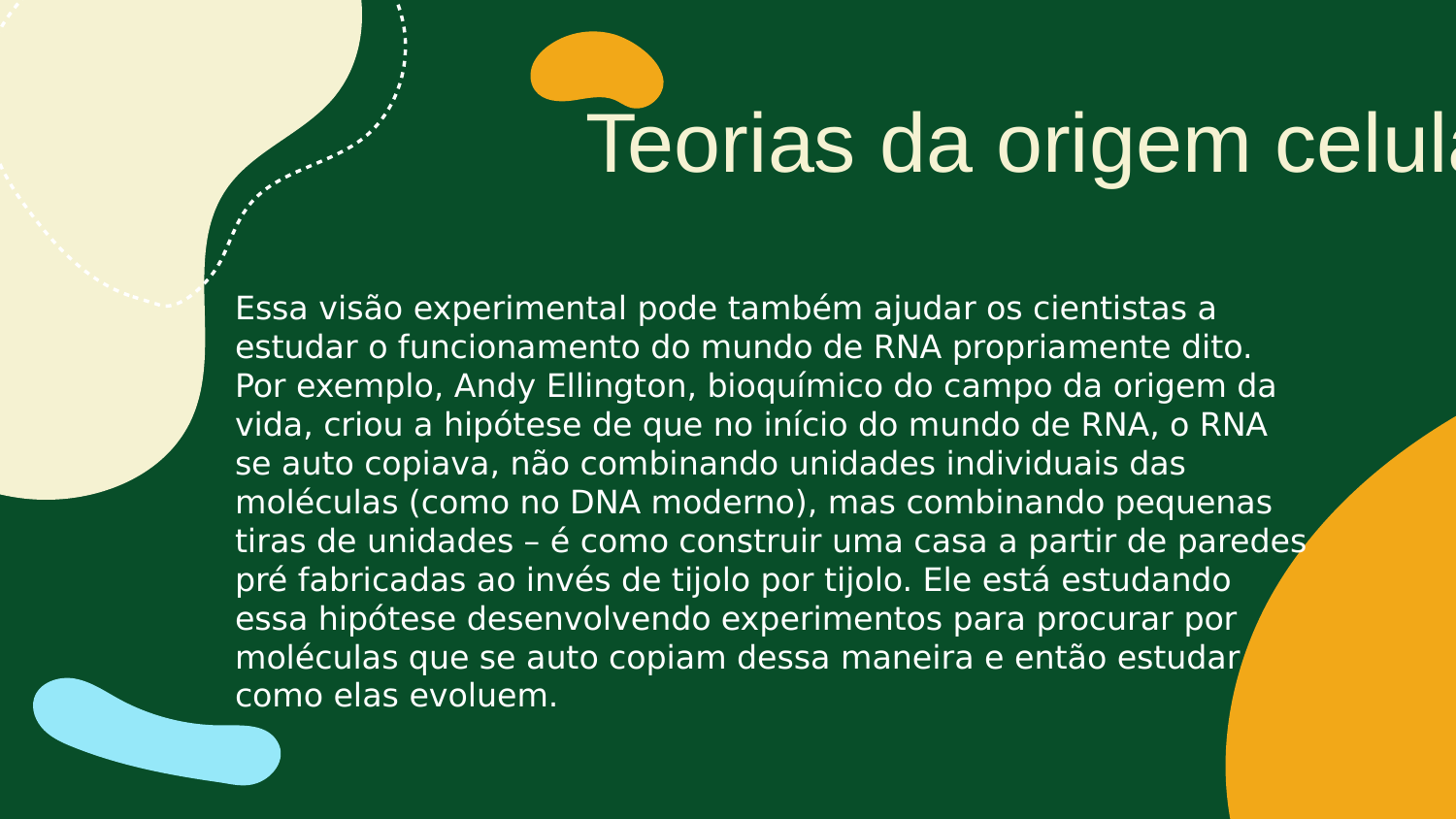

# Teorias da origem celular

Essa visão experimental pode também ajudar os cientistas a estudar o funcionamento do mundo de RNA propriamente dito. Por exemplo, Andy Ellington, bioquímico do campo da origem da vida, criou a hipótese de que no início do mundo de RNA, o RNA se auto copiava, não combinando unidades individuais das moléculas (como no DNA moderno), mas combinando pequenas tiras de unidades – é como construir uma casa a partir de paredes pré fabricadas ao invés de tijolo por tijolo. Ele está estudando essa hipótese desenvolvendo experimentos para procurar por moléculas que se auto copiam dessa maneira e então estudar como elas evoluem.